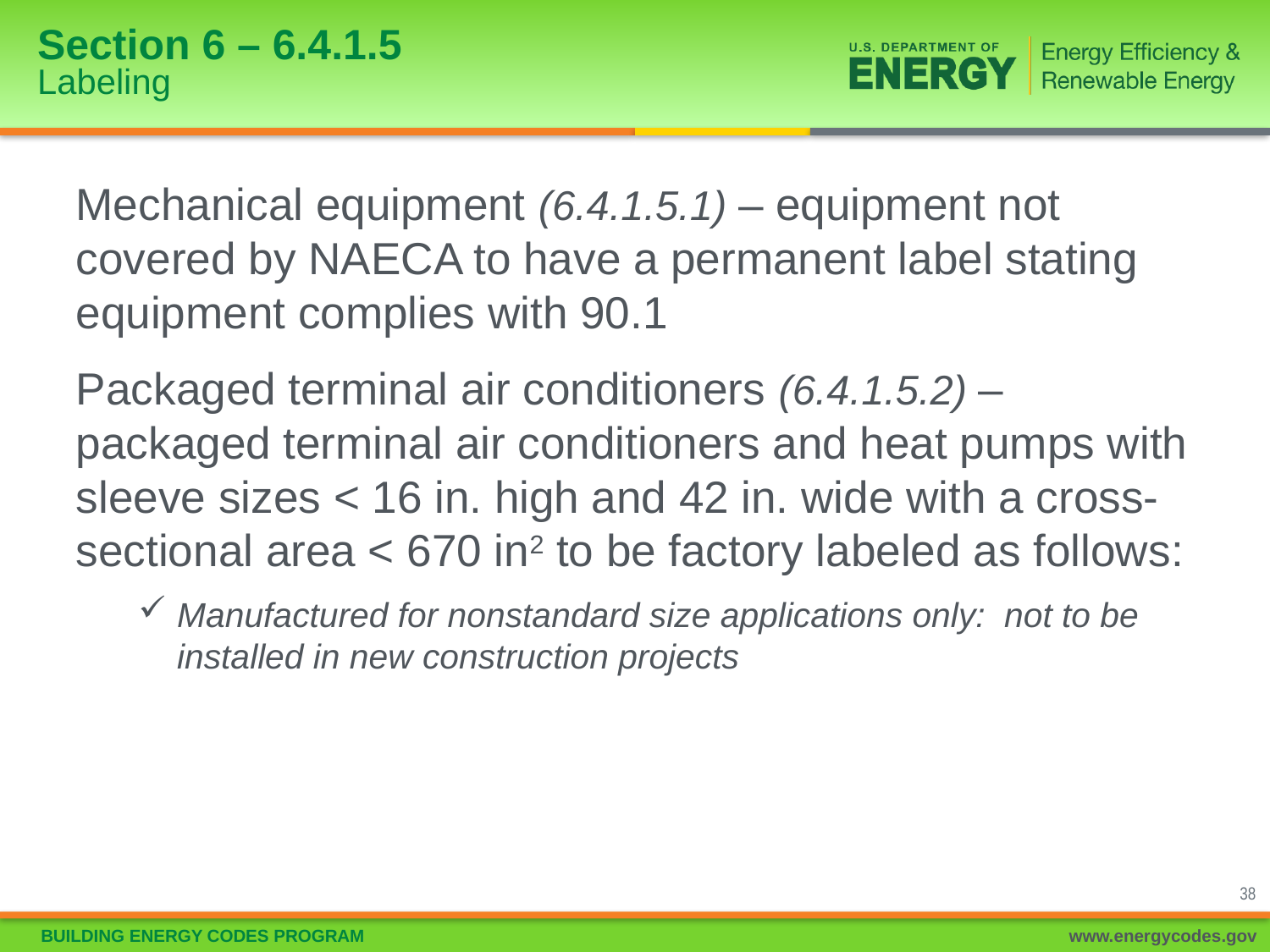

# Section 6 – 6.4.1.5 Labeling
Mechanical equipment (6.4.1.5.1) – equipment not covered by NAECA to have a permanent label stating equipment complies with 90.1
Packaged terminal air conditioners (6.4.1.5.2) – packaged terminal air conditioners and heat pumps with sleeve sizes < 16 in. high and 42 in. wide with a cross-sectional area < 670 in2 to be factory labeled as follows:
Manufactured for nonstandard size applications only:  not to be installed in new construction projects